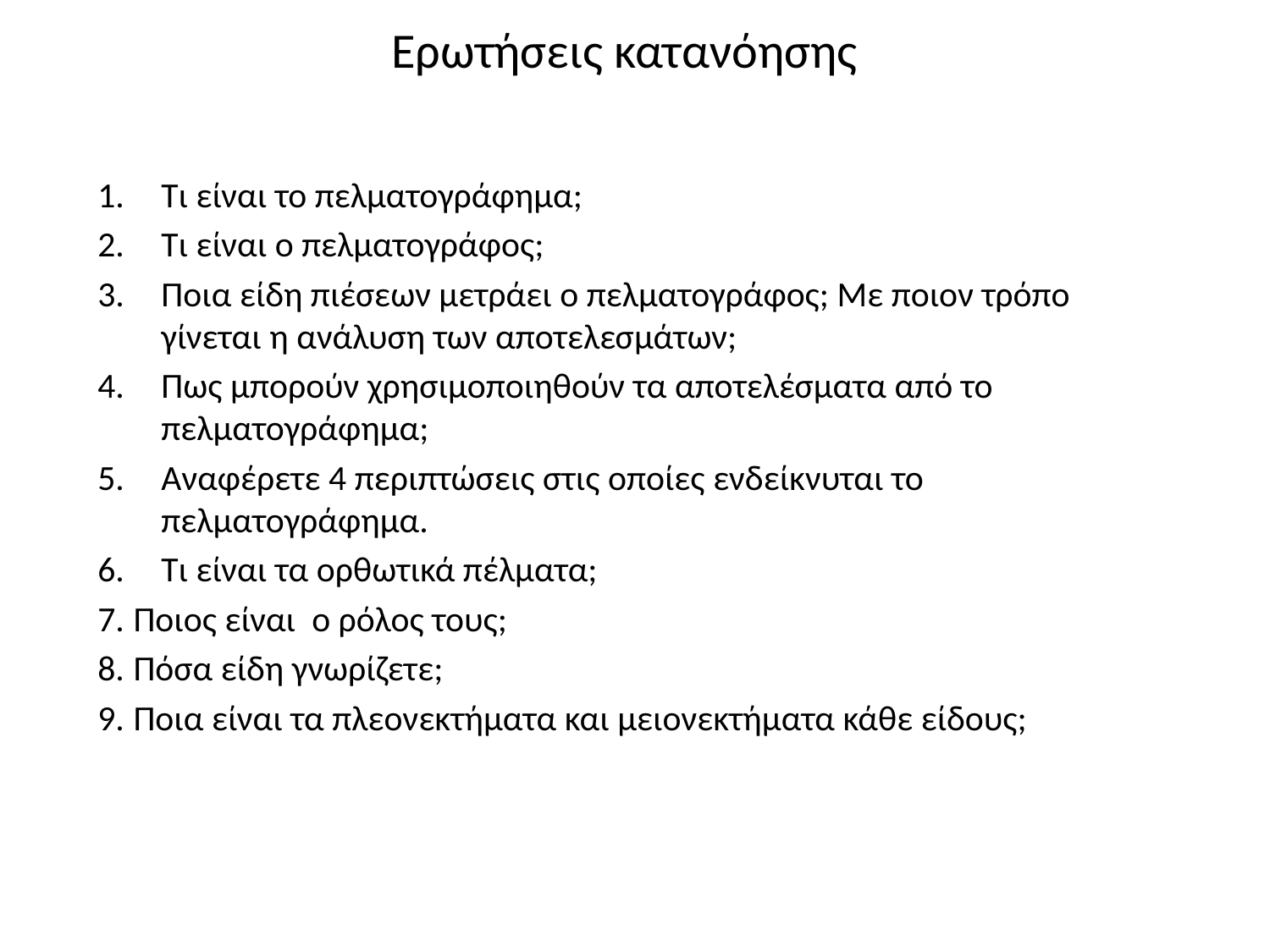

# Ερωτήσεις κατανόησης
Τι είναι το πελματογράφημα;
Τι είναι ο πελματογράφος;
Ποια είδη πιέσεων μετράει ο πελματογράφος; Με ποιον τρόπο γίνεται η ανάλυση των αποτελεσμάτων;
Πως μπορούν χρησιμοποιηθούν τα αποτελέσματα από το πελματογράφημα;
Αναφέρετε 4 περιπτώσεις στις οποίες ενδείκνυται το πελματογράφημα.
Τι είναι τα ορθωτικά πέλματα;
Ποιος είναι  ο ρόλος τους;
Πόσα είδη γνωρίζετε;
Ποια είναι τα πλεονεκτήματα και μειονεκτήματα κάθε είδους;